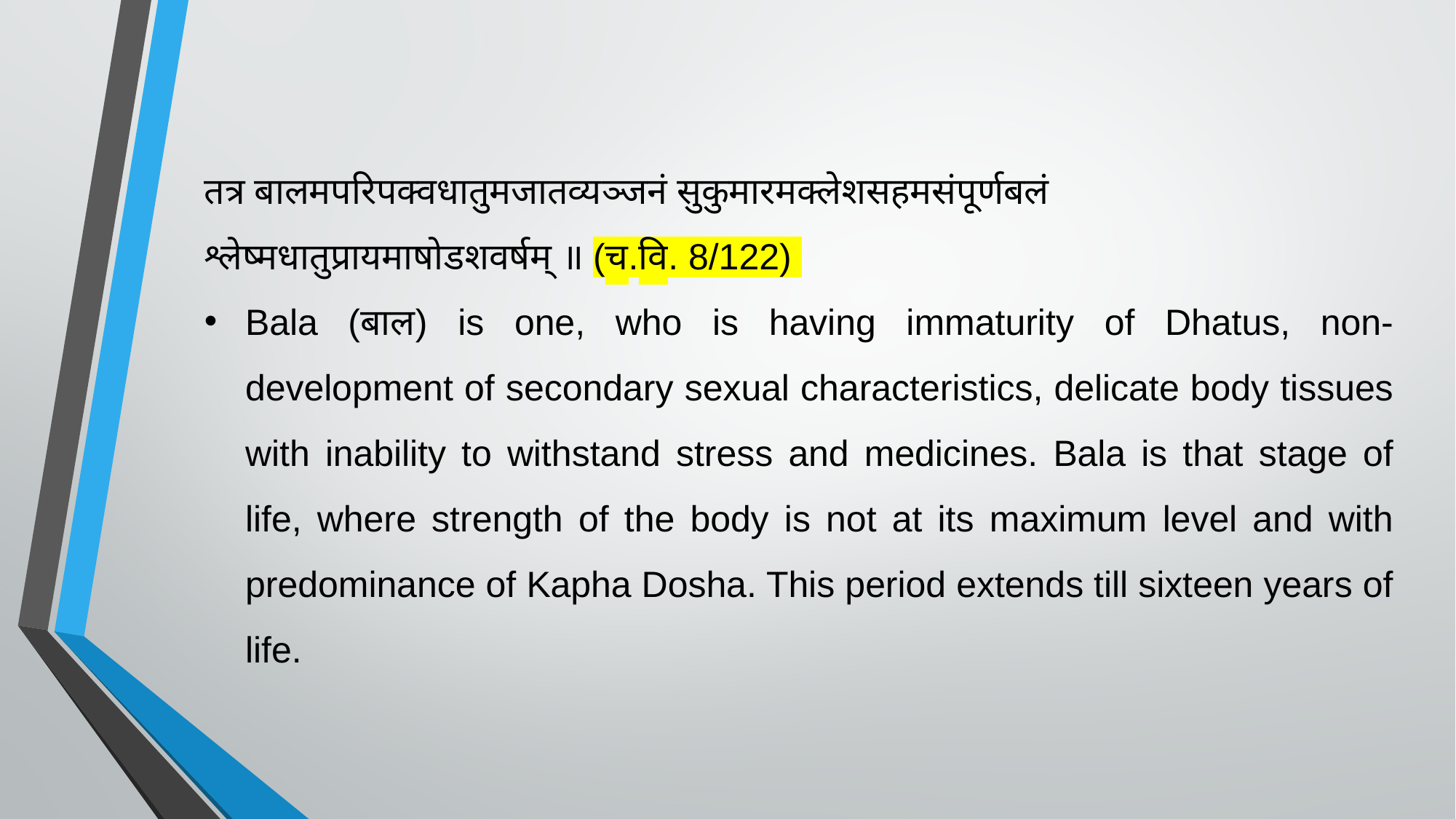

तत्र बालमपरिपक्वधातुमजातव्यञ्जनं सुकुमारमक्लेशसहमसंपूर्णबलं
श्लेष्मधातुप्रायमाषोडशवर्षम् ॥ (च.वि. 8/122)
Bala (बाल) is one, who is having immaturity of Dhatus, non-development of secondary sexual characteristics, delicate body tissues with inability to withstand stress and medicines. Bala is that stage of life, where strength of the body is not at its maximum level and with predominance of Kapha Dosha. This period extends till sixteen years of life.